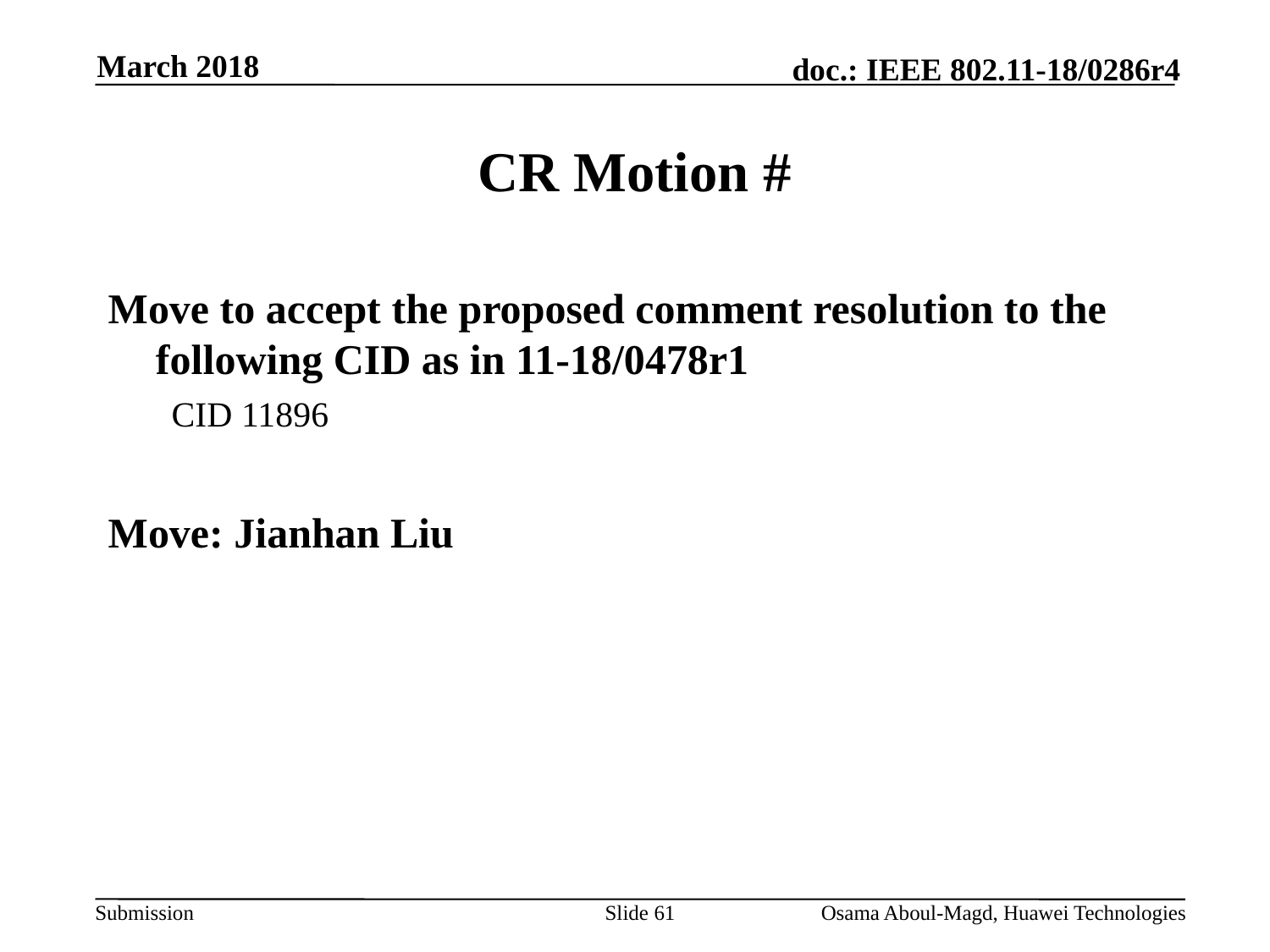

March 2018
# CR Motion #
Move to accept the proposed comment resolution to the following CID as in 11-18/0478r1
CID 11896

Move: Jianhan Liu
Slide 61
Osama Aboul-Magd, Huawei Technologies